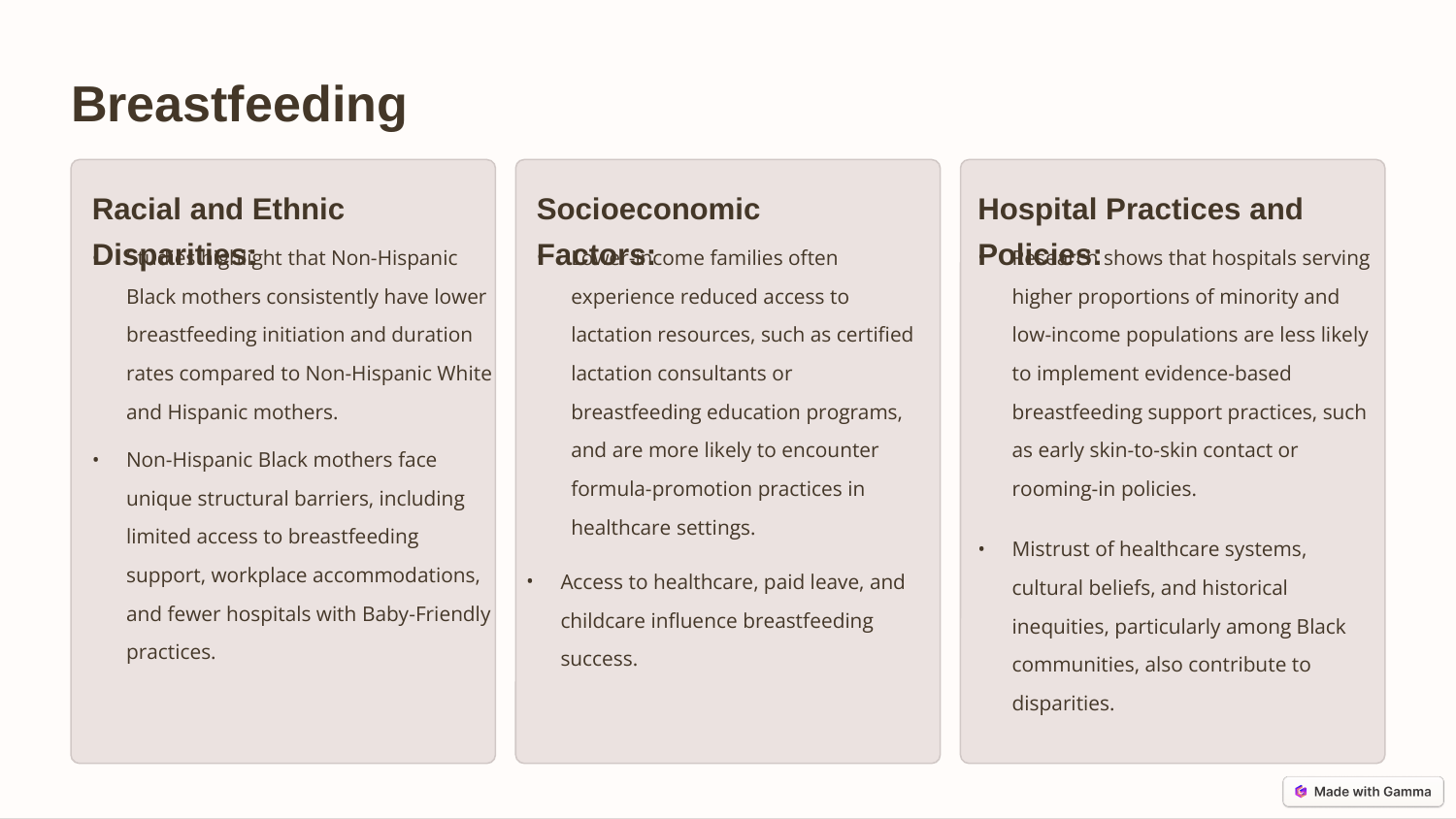

Breastfeeding Disparities

Racial and Ethnic Disparities:
Socioeconomic Factors:
Hospital Practices and Policies:
Studies highlight that Non-Hispanic Black mothers consistently have lower breastfeeding initiation and duration rates compared to Non-Hispanic White and Hispanic mothers.
Lower-income families often experience reduced access to lactation resources, such as certified lactation consultants or breastfeeding education programs, and are more likely to encounter formula-promotion practices in healthcare settings.
Research shows that hospitals serving higher proportions of minority and low-income populations are less likely to implement evidence-based breastfeeding support practices, such as early skin-to-skin contact or rooming-in policies.
Non-Hispanic Black mothers face unique structural barriers, including limited access to breastfeeding support, workplace accommodations, and fewer hospitals with Baby-Friendly practices.
Mistrust of healthcare systems, cultural beliefs, and historical inequities, particularly among Black communities, also contribute to disparities.
Access to healthcare, paid leave, and childcare influence breastfeeding success.